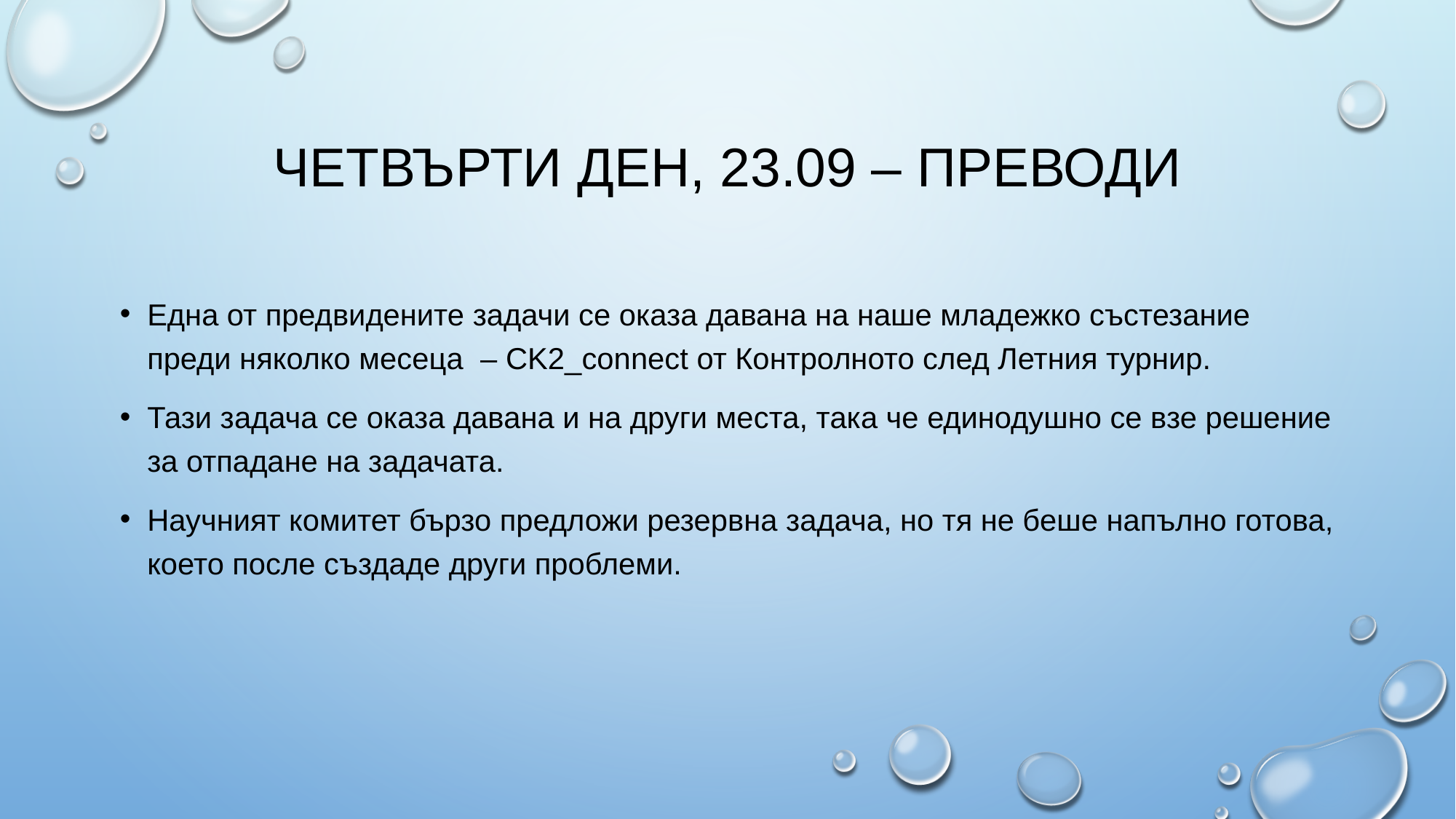

# ЧЕТВЪРТИ ДЕН, 23.09 – ПРЕВОДИ
Една от предвидените задачи се оказа давана на наше младежко състезание преди няколко месеца  – CK2_connеct от Контролното след Летния турнир.
Тази задача се оказа давана и на други места, така че единодушно се взе решение за отпадане на задачата.
Научният комитет бързо предложи резервна задача, но тя не беше напълно готова, което после създаде други проблеми.